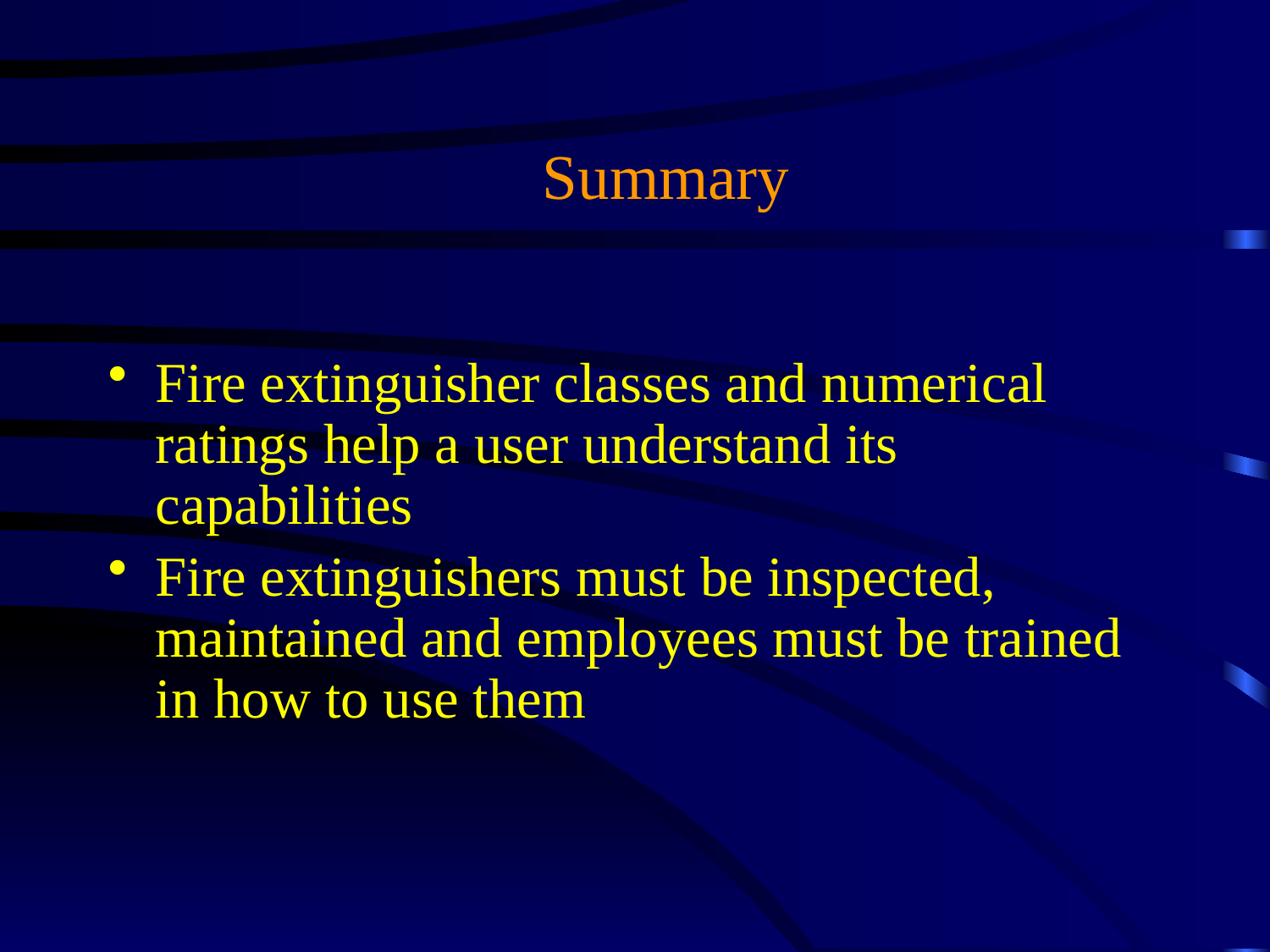

# Summary

Fire extinguisher classes and numerical ratings help a user understand its capabilities
Fire extinguishers must be inspected, maintained and employees must be trained in how to use them